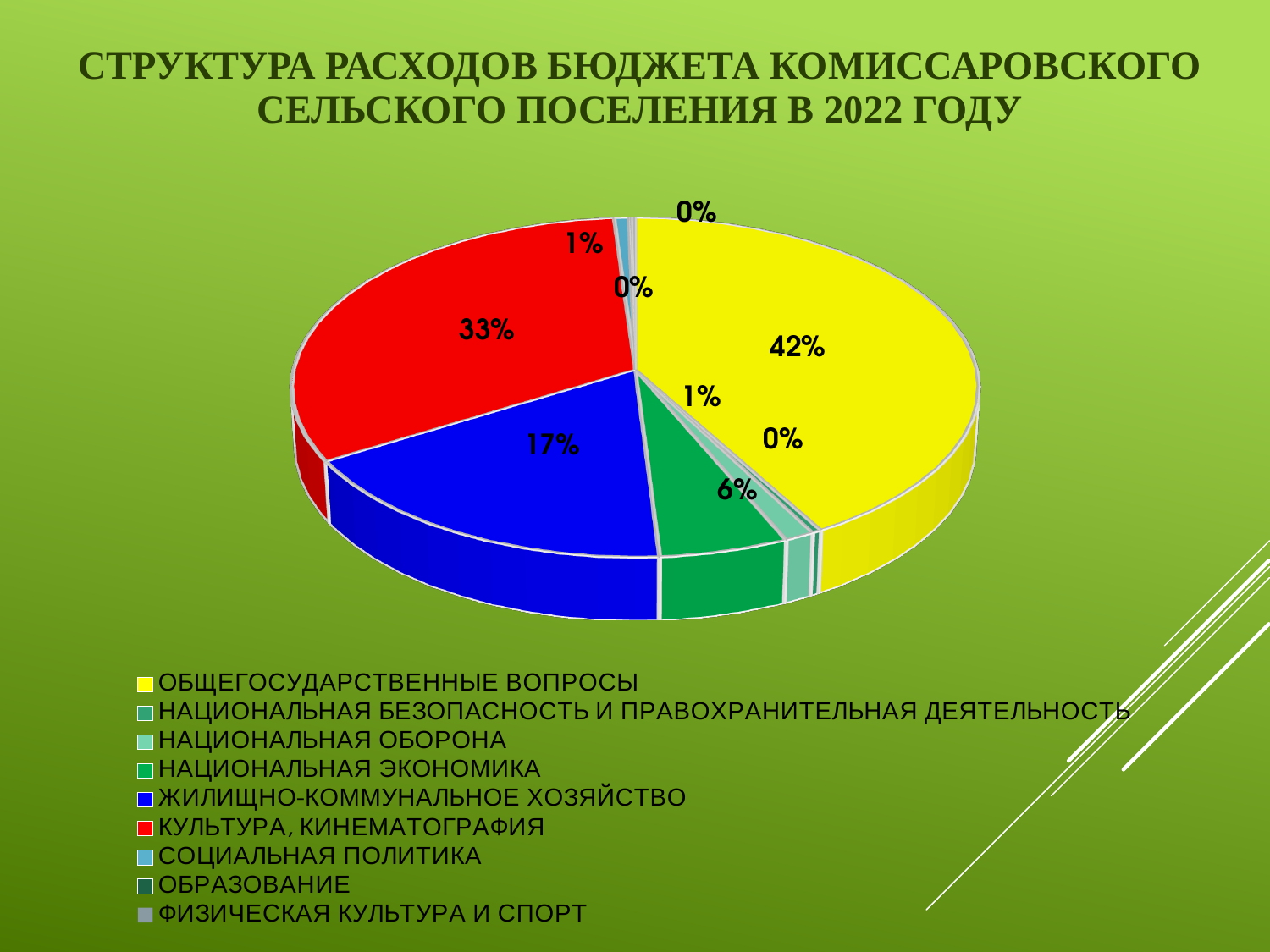

# Структура расходов бюджета КОМИССАровского сельского поселения в 2022 году

[unsupported chart]